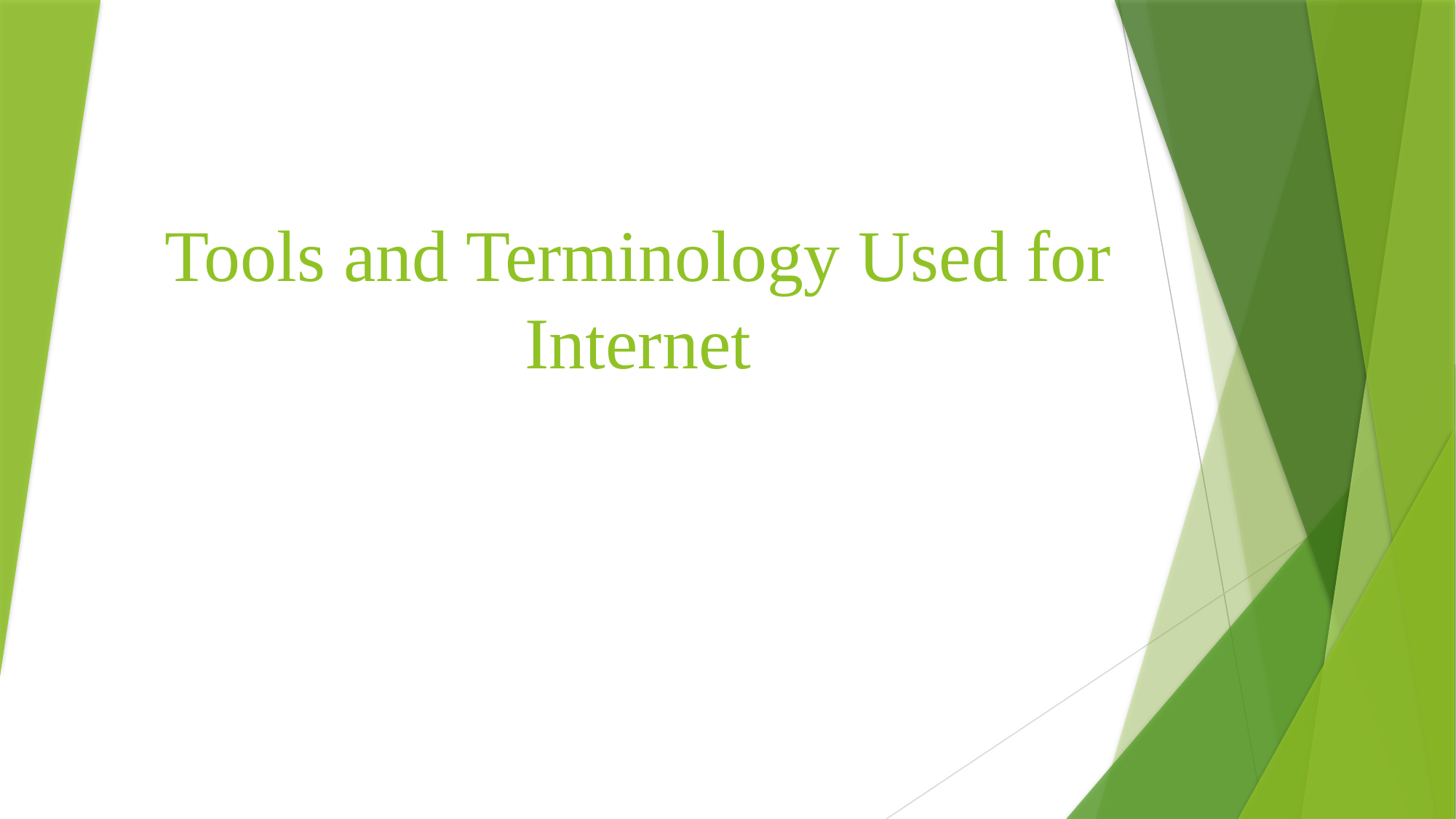

# Tools and Terminology Used for Internet